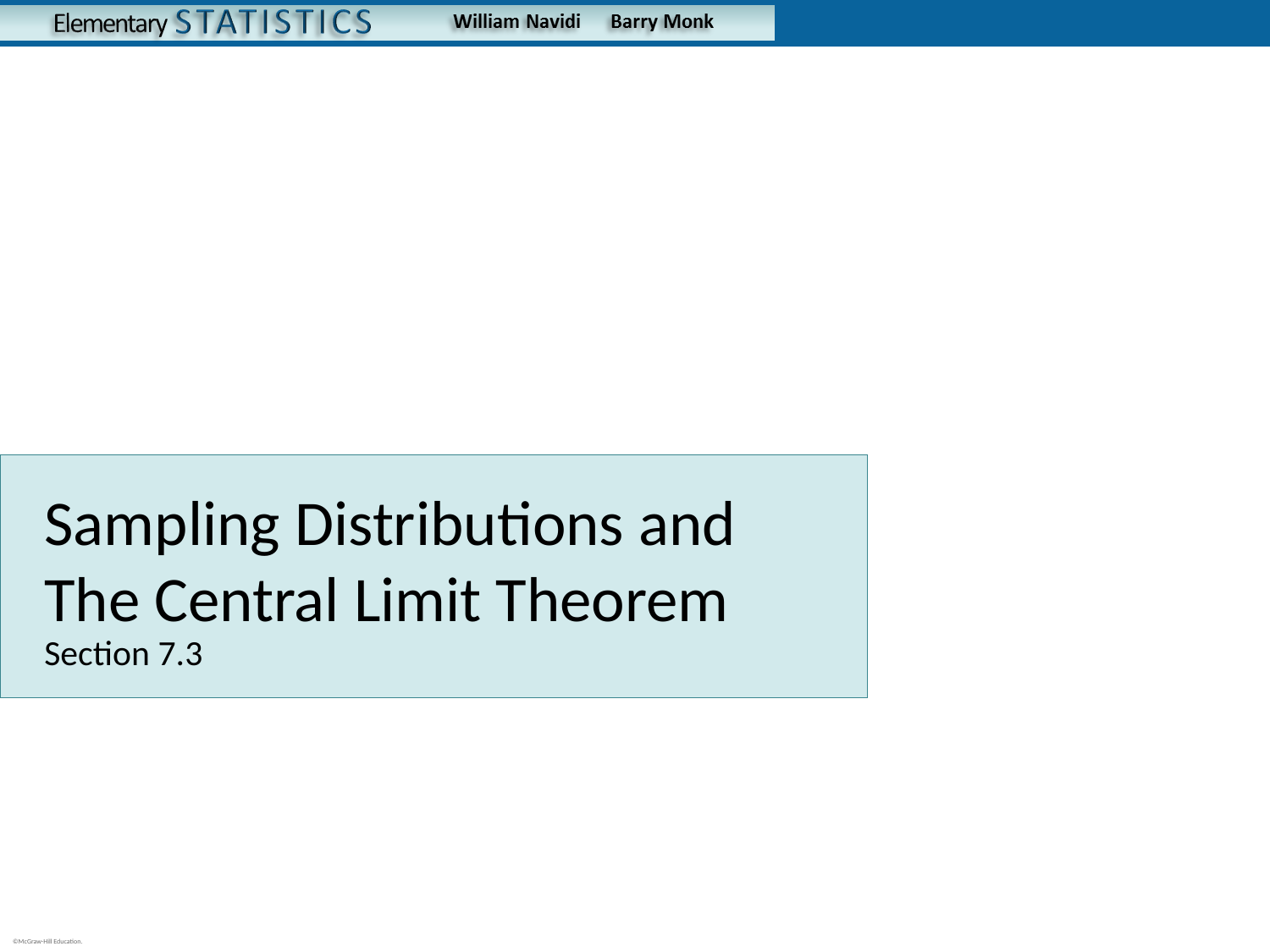

# Sampling Distributions and The Central Limit Theorem
Section 7.3